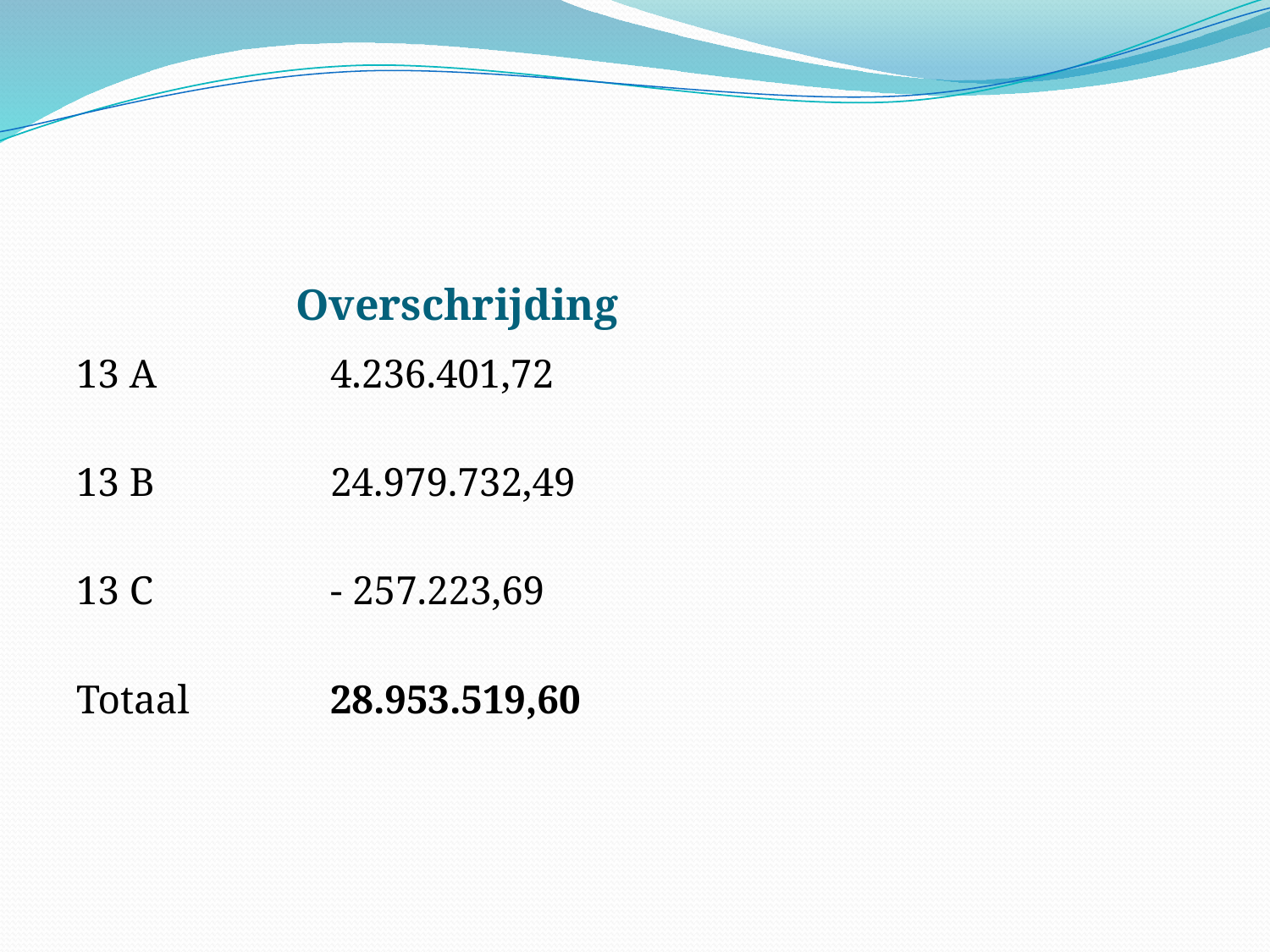

#
Overschrijding

13 A		4.236.401,72

13 B		24.979.732,49

13 C		- 257.223,69

Totaal		28.953.519,60